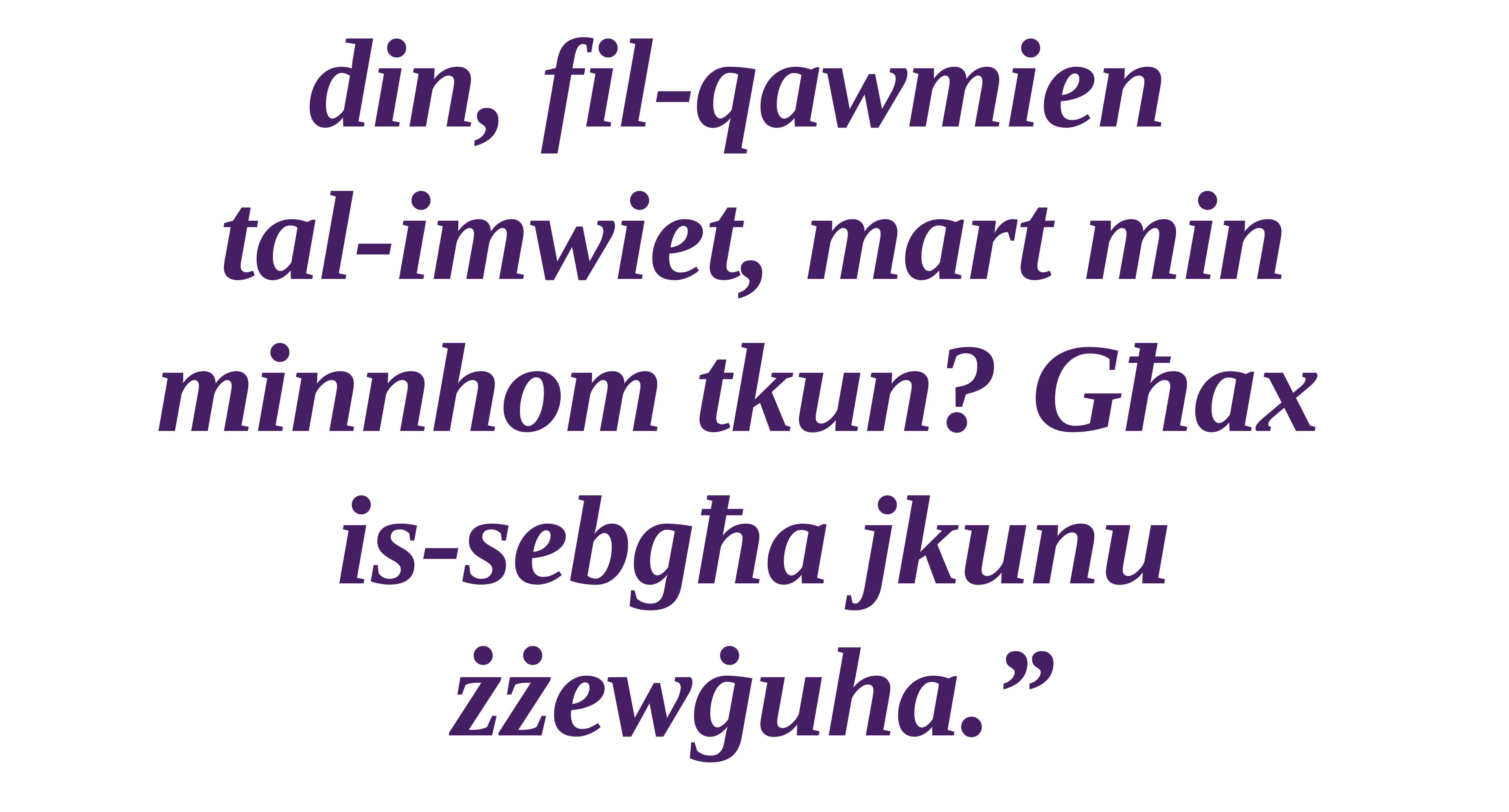

din, fil-qawmien
tal-imwiet, mart min minnhom tkun? Għax
is-sebgħa jkunu żżewġuha.”